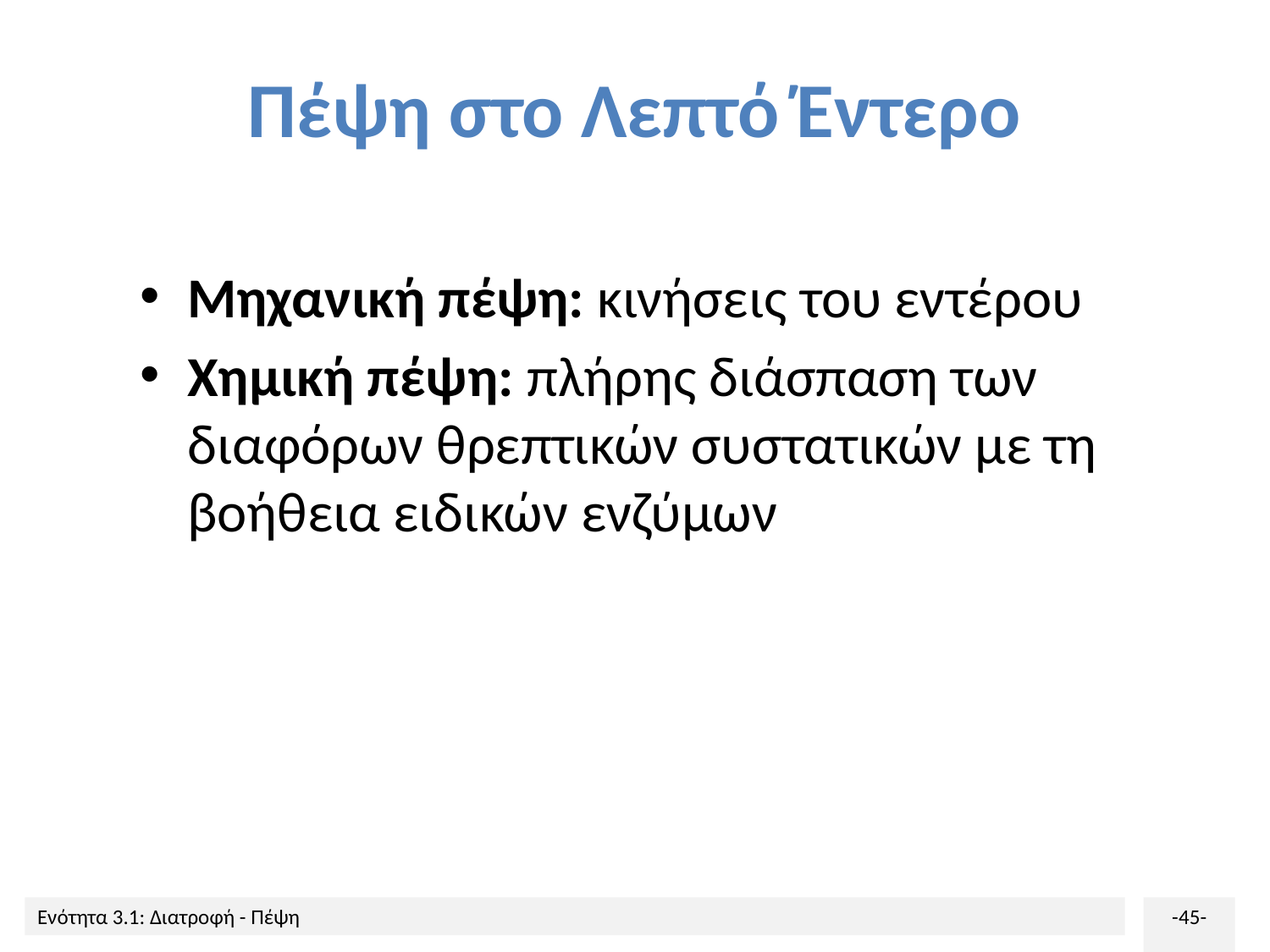

# Πέψη στο Λεπτό Έντερο
Μηχανική πέψη: κινήσεις του εντέρου
Χημική πέψη: πλήρης διάσπαση των διαφόρων θρεπτικών συστατικών με τη βοήθεια ειδικών ενζύμων